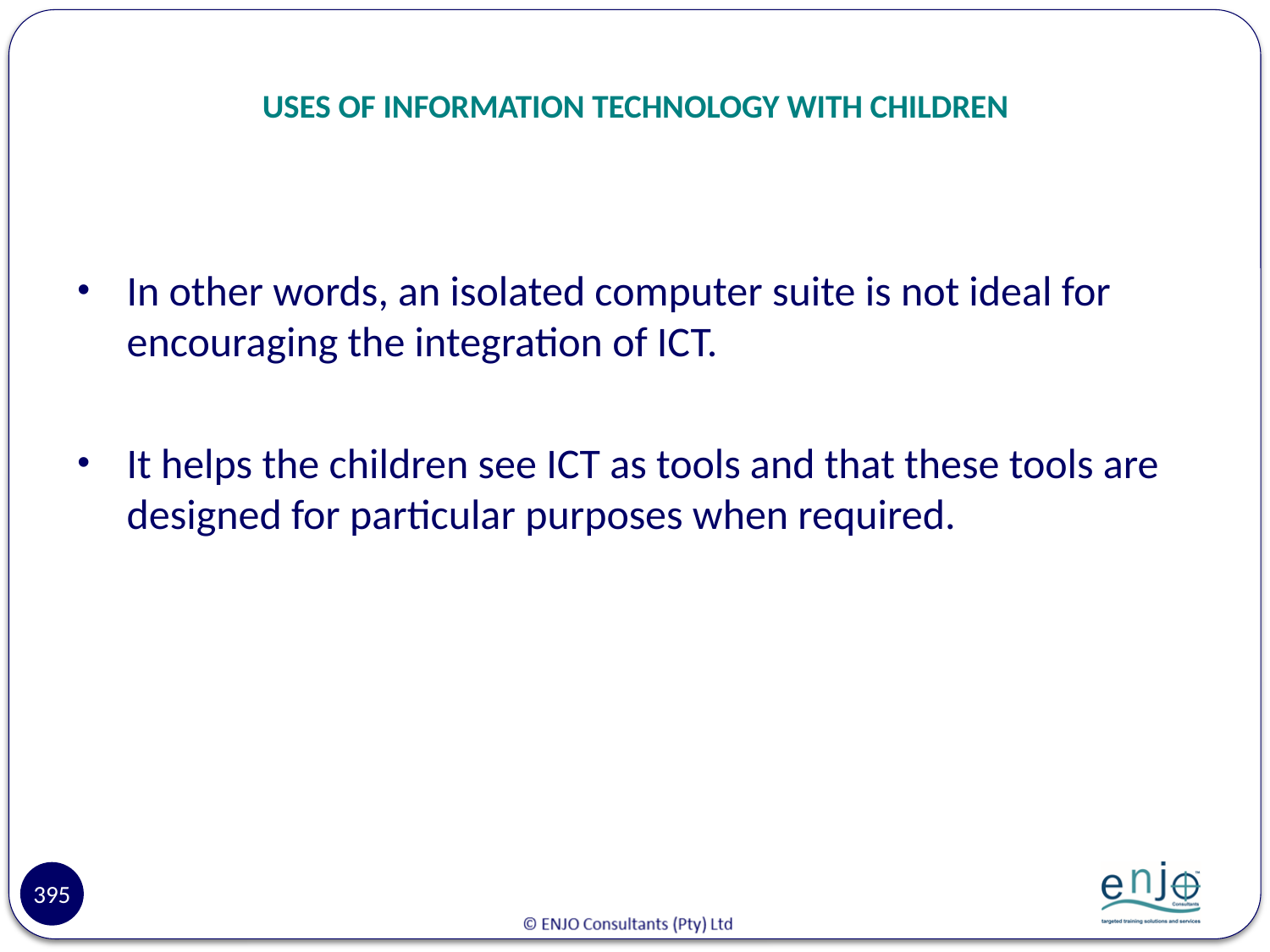

# USES OF INFORMATION TECHNOLOGY WITH CHILDREN

In other words, an isolated computer suite is not ideal for encouraging the integration of ICT.

It helps the children see ICT as tools and that these tools are designed for particular purposes when required.

395